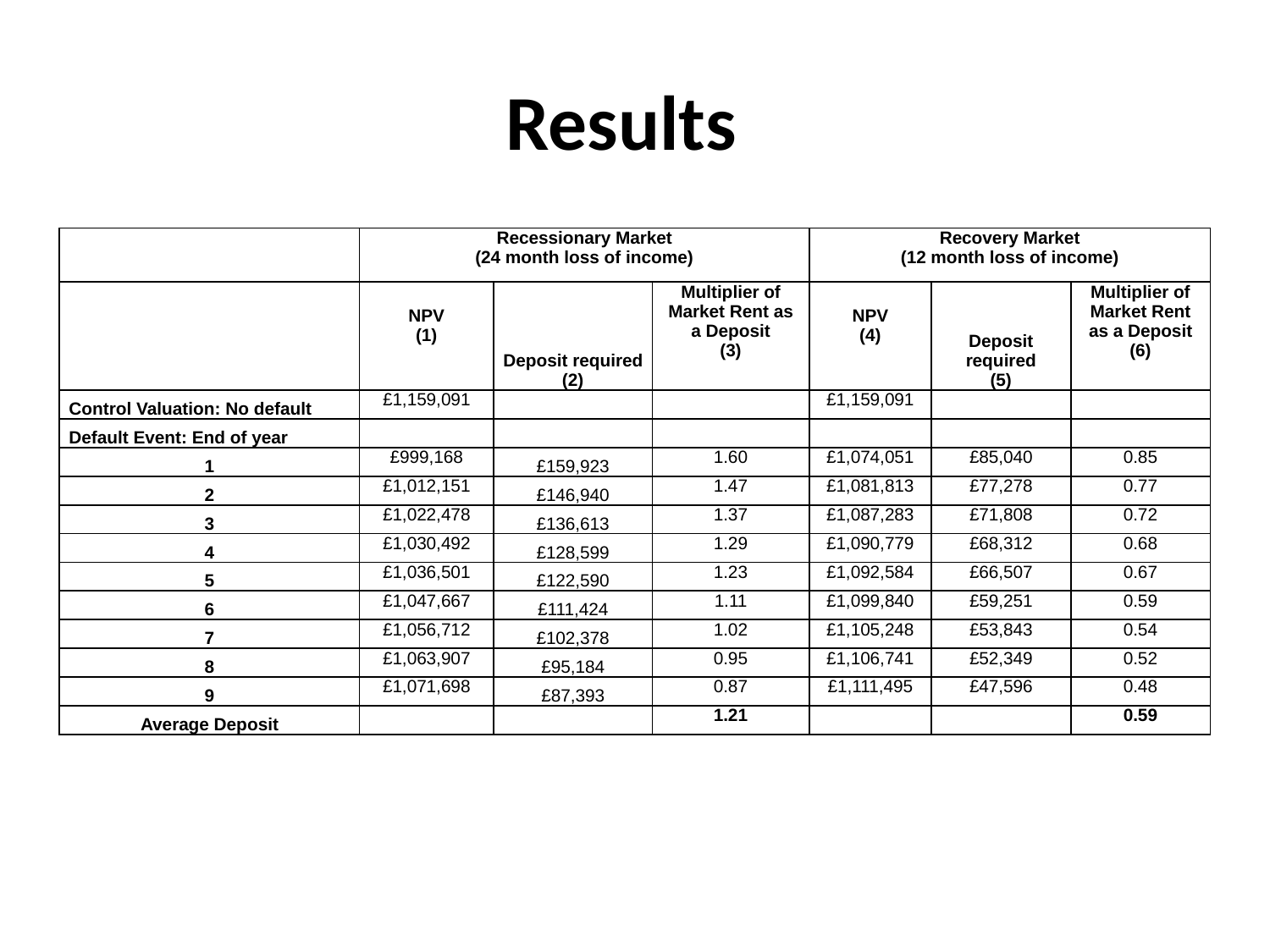

# Results
|  | Recessionary Market (24 month loss of income) |  |  | Recovery Market (12 month loss of income) |  |  |
| --- | --- | --- | --- | --- | --- | --- |
|  | NPV (1) | Deposit required (2) | Multiplier of Market Rent as a Deposit (3) | NPV (4) | Deposit required (5) | Multiplier of Market Rent as a Deposit (6) |
| Control Valuation: No default | £1,159,091 |  |  | £1,159,091 |  |  |
| Default Event: End of year |  |  |  |  |  |  |
| 1 | £999,168 | £159,923 | 1.60 | £1,074,051 | £85,040 | 0.85 |
| 2 | £1,012,151 | £146,940 | 1.47 | £1,081,813 | £77,278 | 0.77 |
| 3 | £1,022,478 | £136,613 | 1.37 | £1,087,283 | £71,808 | 0.72 |
| 4 | £1,030,492 | £128,599 | 1.29 | £1,090,779 | £68,312 | 0.68 |
| 5 | £1,036,501 | £122,590 | 1.23 | £1,092,584 | £66,507 | 0.67 |
| 6 | £1,047,667 | £111,424 | 1.11 | £1,099,840 | £59,251 | 0.59 |
| 7 | £1,056,712 | £102,378 | 1.02 | £1,105,248 | £53,843 | 0.54 |
| 8 | £1,063,907 | £95,184 | 0.95 | £1,106,741 | £52,349 | 0.52 |
| 9 | £1,071,698 | £87,393 | 0.87 | £1,111,495 | £47,596 | 0.48 |
| Average Deposit |  |  | 1.21 |  |  | 0.59 |